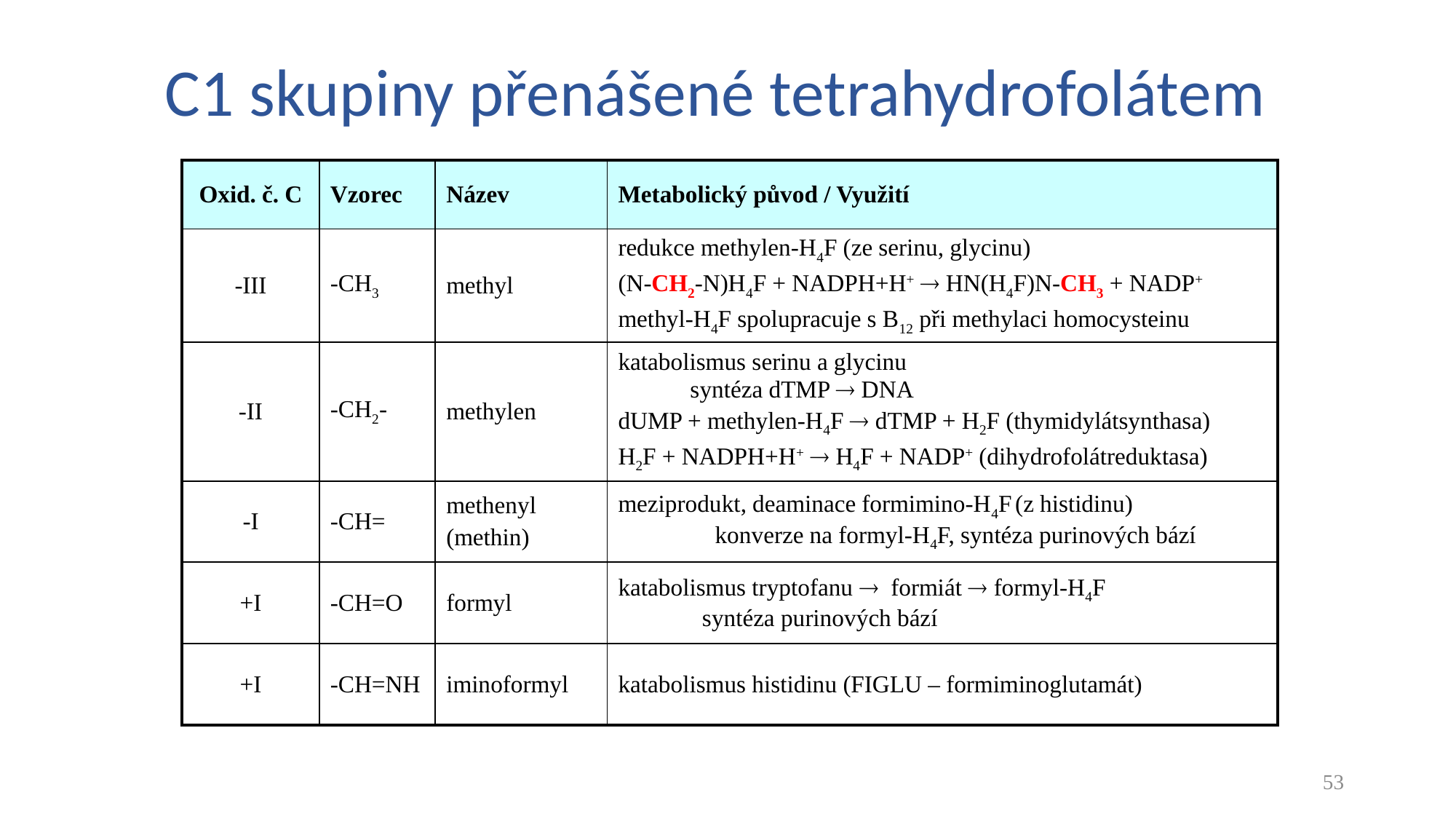

# C1 skupiny přenášené tetrahydrofolátem
| Oxid. č. C | Vzorec | Název | Metabolický původ / Využití |
| --- | --- | --- | --- |
| -III | -CH3 | methyl | redukce methylen-H4F (ze serinu, glycinu) (N-CH2-N)H4F + NADPH+H+ → HN(H4F)N-CH3 + NADP+ methyl-H4F spolupracuje s B12 při methylaci homocysteinu |
| -II | -CH2- | methylen | katabolismus serinu a glycinu syntéza dTMP → DNA dUMP + methylen-H4F → dTMP + H2F (thymidylátsynthasa) H2F + NADPH+H+ → H4F + NADP+ (dihydrofolátreduktasa) |
| -I | -CH= | methenyl (methin) | meziprodukt, deaminace formimino-H4F (z histidinu) konverze na formyl-H4F, syntéza purinových bází |
| +I | -CH=O | formyl | katabolismus tryptofanu → formiát → formyl-H4F syntéza purinových bází |
| +I | -CH=NH | iminoformyl | katabolismus histidinu (FIGLU – formiminoglutamát) |
53